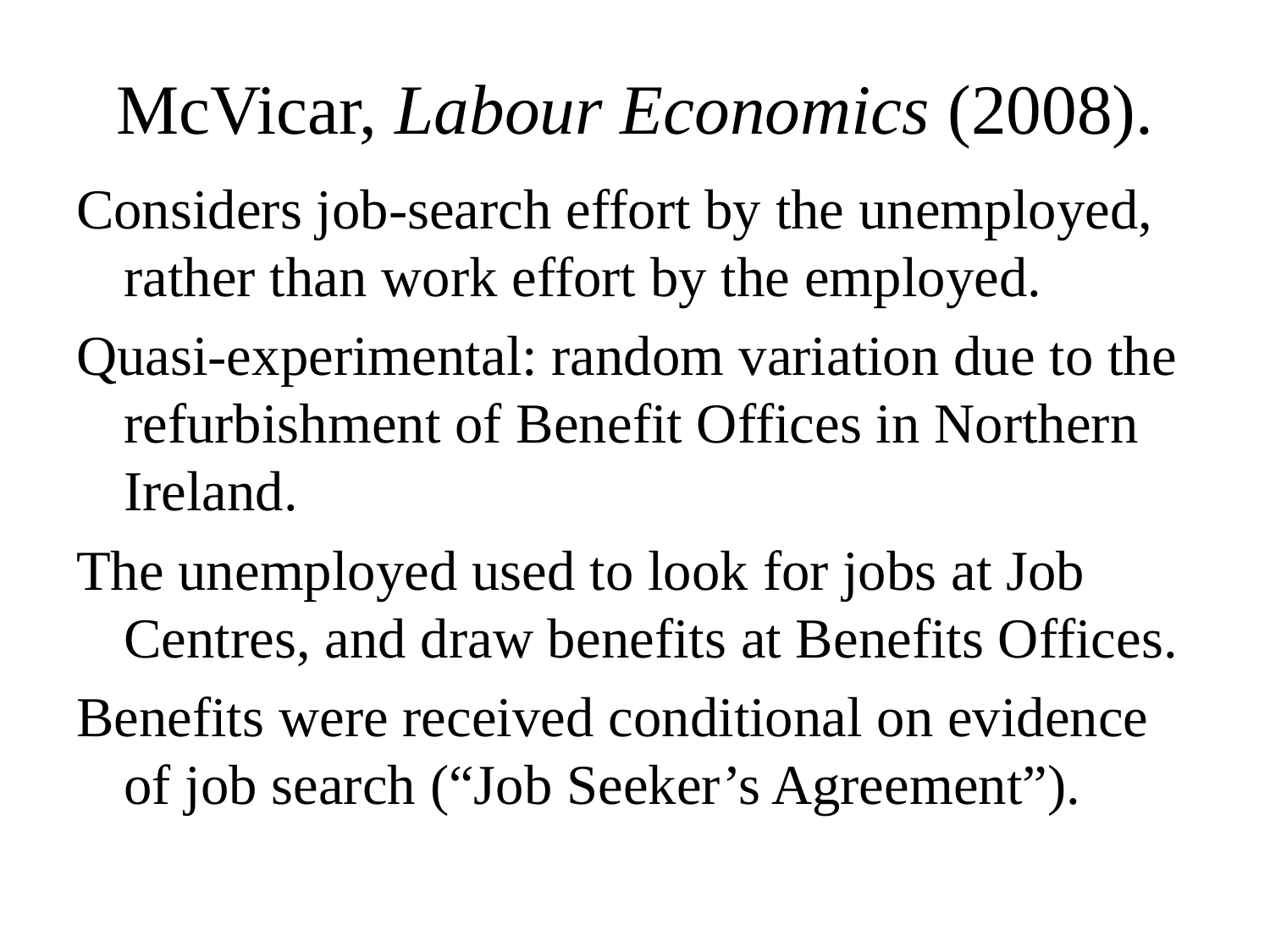

# McVicar, Labour Economics (2008).
Considers job-search effort by the unemployed, rather than work effort by the employed.
Quasi-experimental: random variation due to the refurbishment of Benefit Offices in Northern Ireland.
The unemployed used to look for jobs at Job Centres, and draw benefits at Benefits Offices.
Benefits were received conditional on evidence of job search (“Job Seeker’s Agreement”).